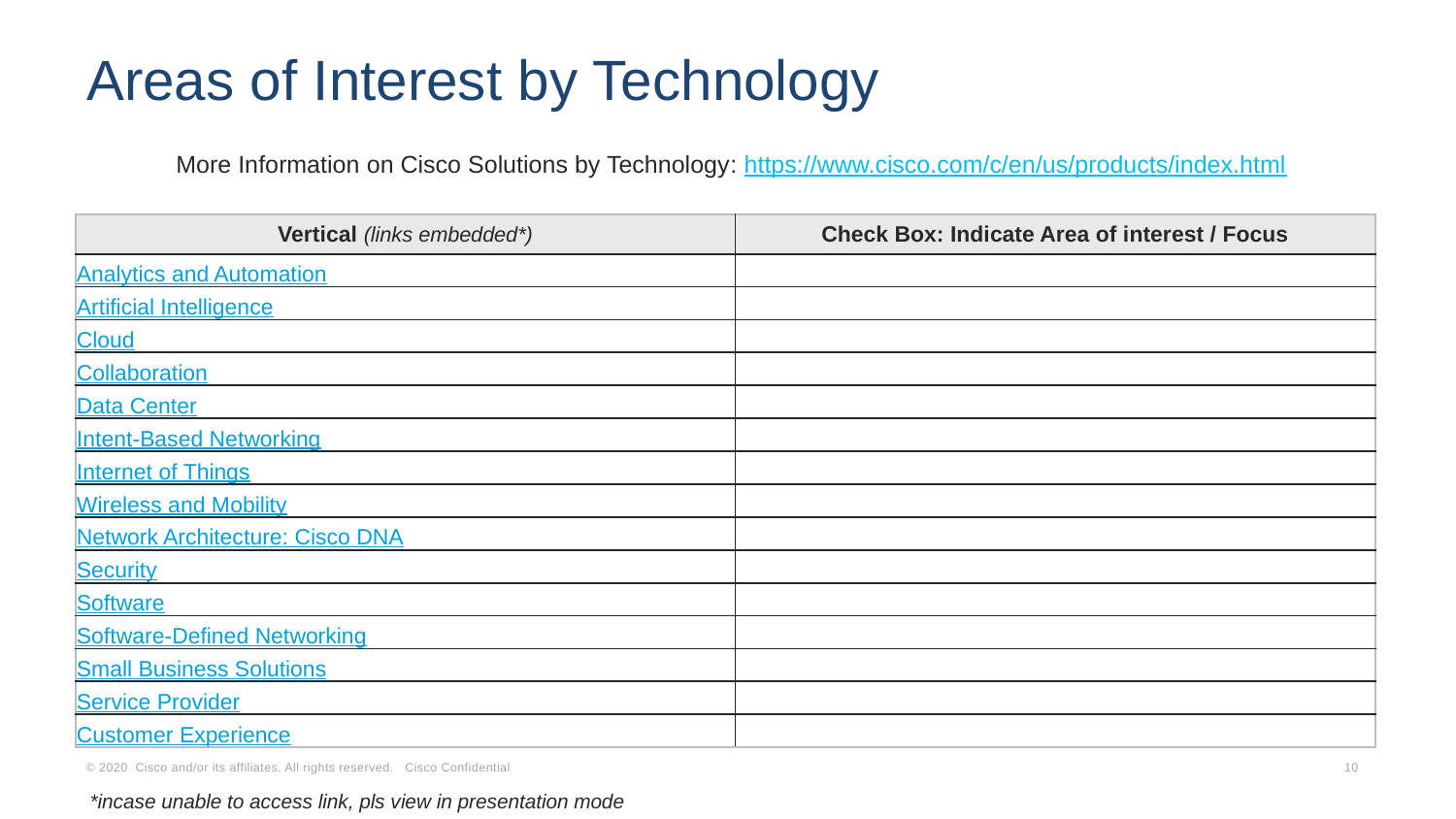

# Areas of Interest by Technology
More Information on Cisco Solutions by Technology: https://www.cisco.com/c/en/us/products/index.html
| Vertical (links embedded\*) | Check Box: Indicate Area of interest / Focus |
| --- | --- |
| Analytics and Automation |  |
| Artificial Intelligence |  |
| Cloud |  |
| Collaboration |  |
| Data Center |  |
| Intent-Based Networking |  |
| Internet of Things |  |
| Wireless and Mobility |  |
| Network Architecture: Cisco DNA |  |
| Security |  |
| Software |  |
| Software-Defined Networking |  |
| Small Business Solutions |  |
| Service Provider |  |
| Customer Experience |  |
*incase unable to access link, pls view in presentation mode